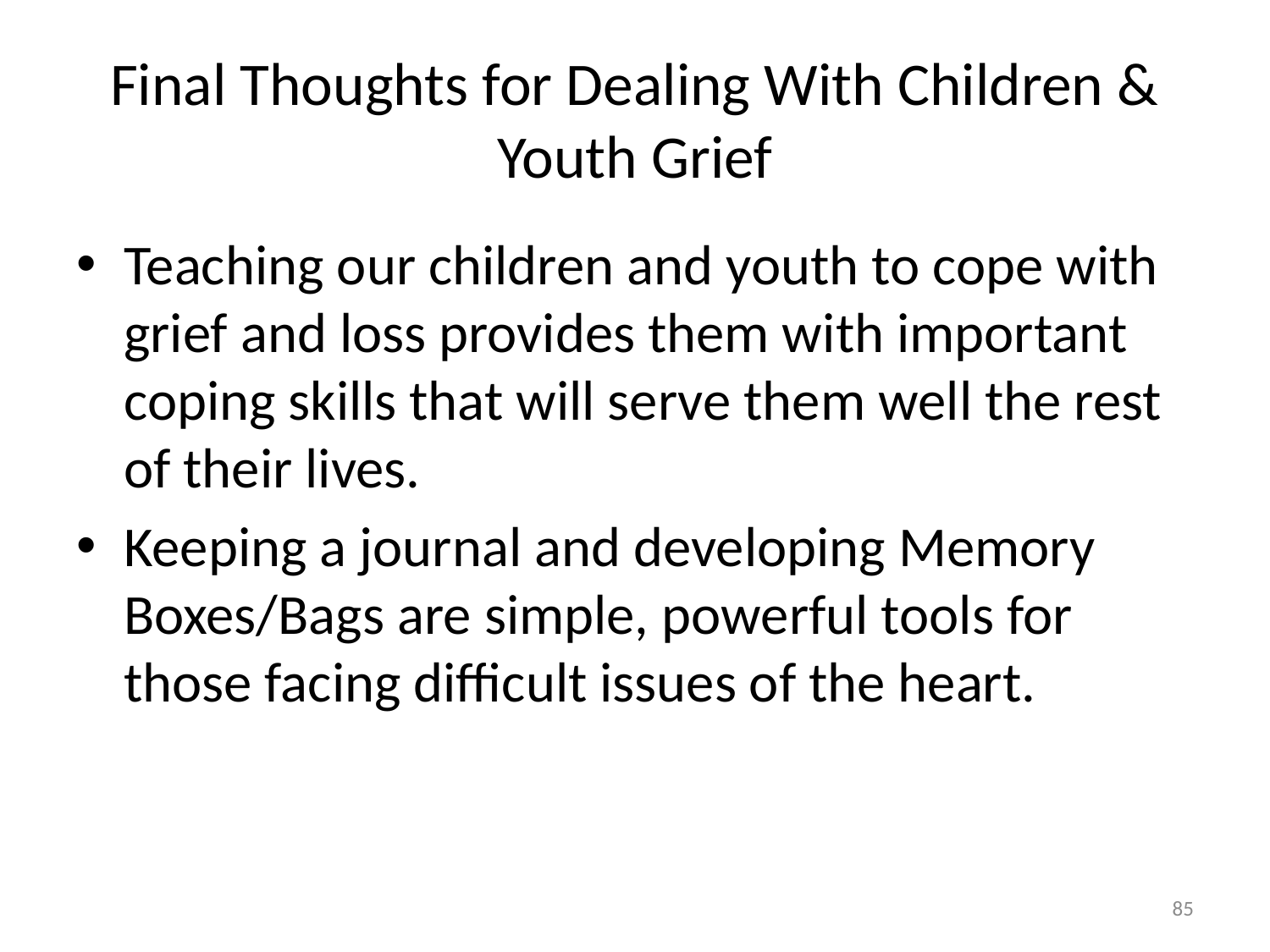

# Final Thoughts for Dealing With Children & Youth Grief
Teaching our children and youth to cope with grief and loss provides them with important coping skills that will serve them well the rest of their lives.
Keeping a journal and developing Memory Boxes/Bags are simple, powerful tools for those facing difficult issues of the heart.

85